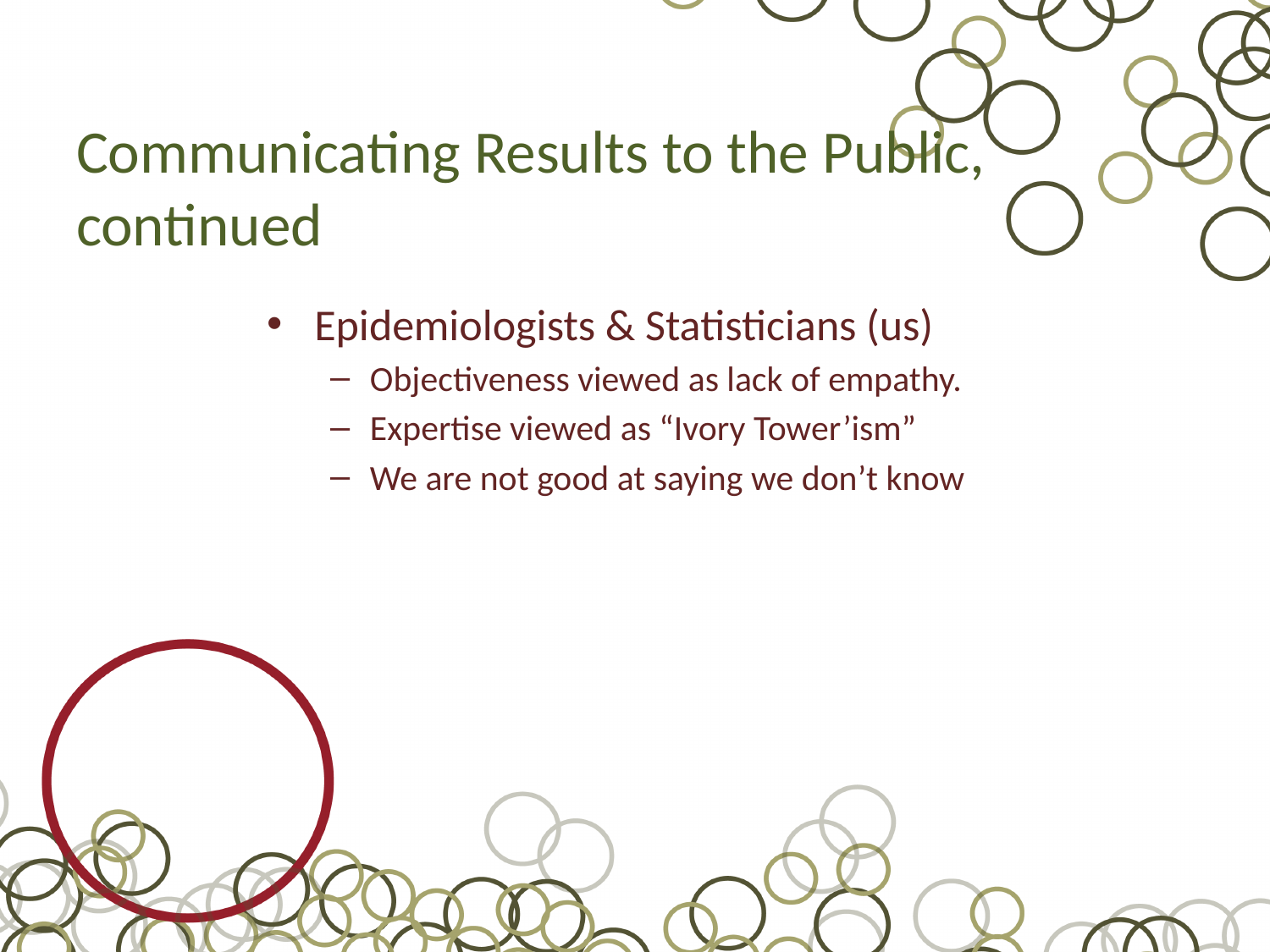

# Communicating Results to the Public, continued
Epidemiologists & Statisticians (us)
Objectiveness viewed as lack of empathy.
Expertise viewed as “Ivory Tower’ism”
We are not good at saying we don’t know